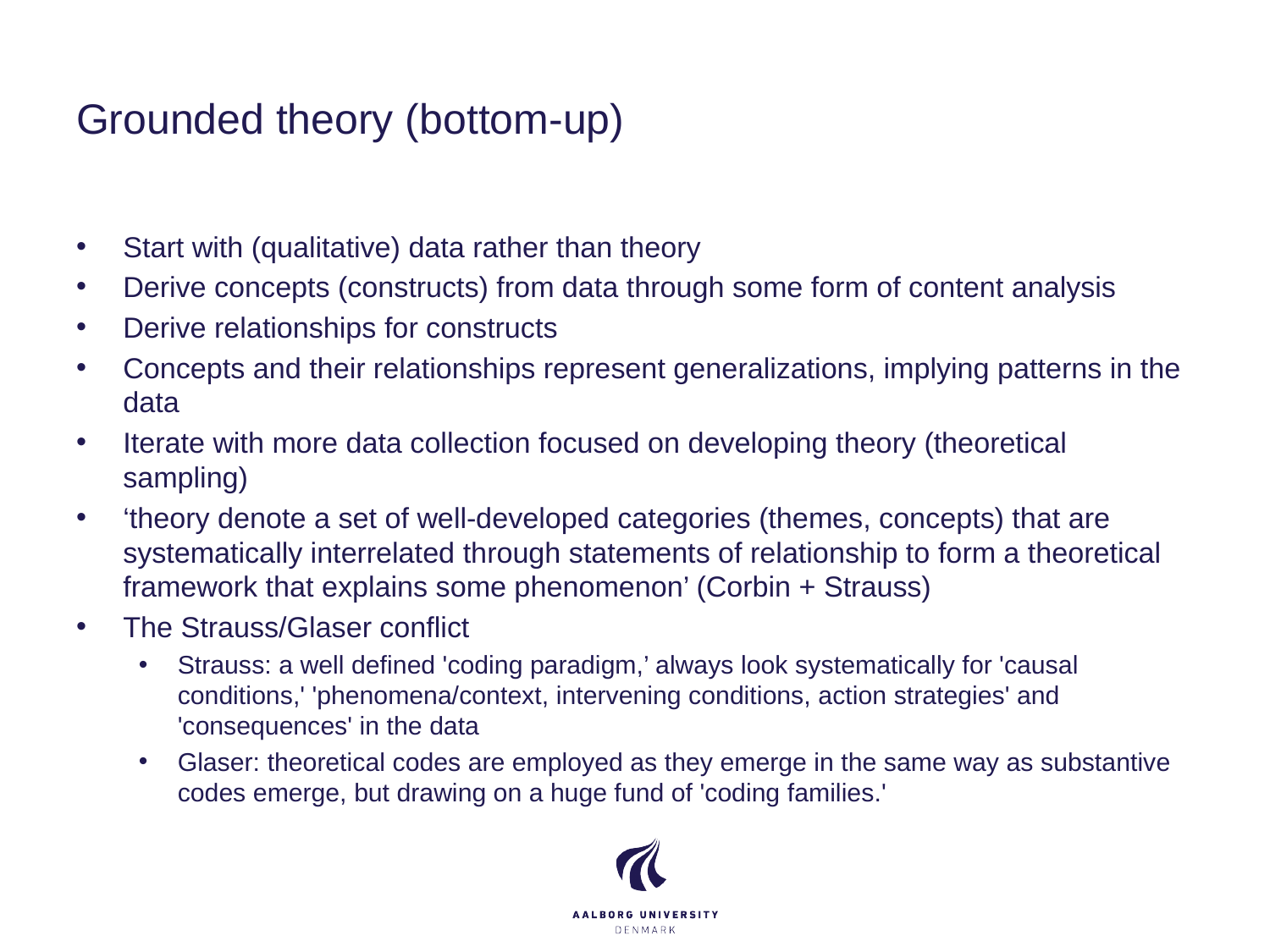

# Grounded theory (bottom-up)
Start with (qualitative) data rather than theory
Derive concepts (constructs) from data through some form of content analysis
Derive relationships for constructs
Concepts and their relationships represent generalizations, implying patterns in the data
Iterate with more data collection focused on developing theory (theoretical sampling)
‘theory denote a set of well-developed categories (themes, concepts) that are systematically interrelated through statements of relationship to form a theoretical framework that explains some phenomenon’ (Corbin + Strauss)
The Strauss/Glaser conflict
Strauss: a well defined 'coding paradigm,’ always look systematically for 'causal conditions,' 'phenomena/context, intervening conditions, action strategies' and 'consequences' in the data
Glaser: theoretical codes are employed as they emerge in the same way as substantive codes emerge, but drawing on a huge fund of 'coding families.'